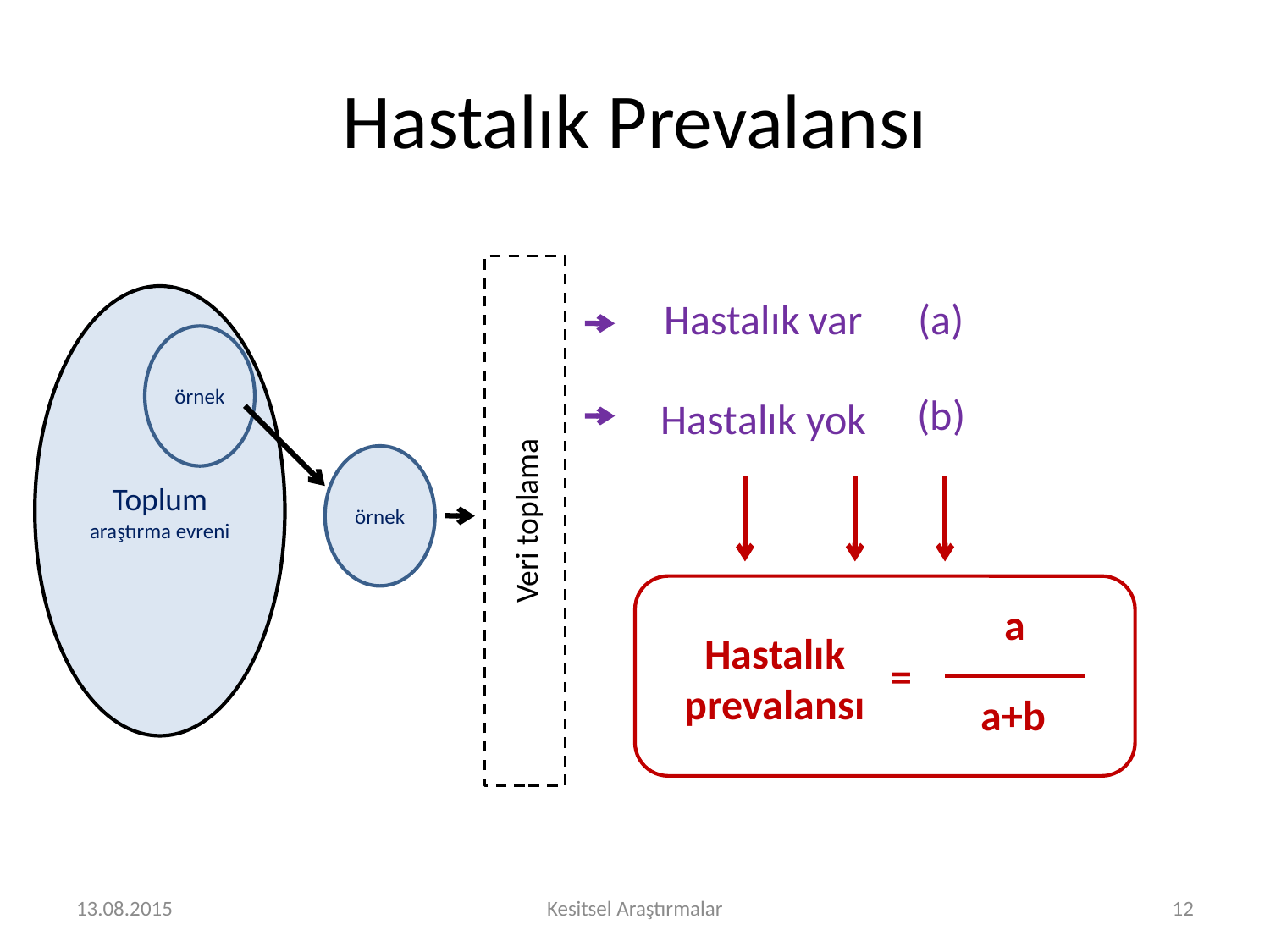

# Hastalık Prevalansı
Veri toplama
Toplum araştırma evreni
Hastalık var
(a)
örnek
(b)
Hastalık yok
örnek

a
Hastalık prevalansı
=
a+b
13.08.2015
Kesitsel Araştırmalar
12